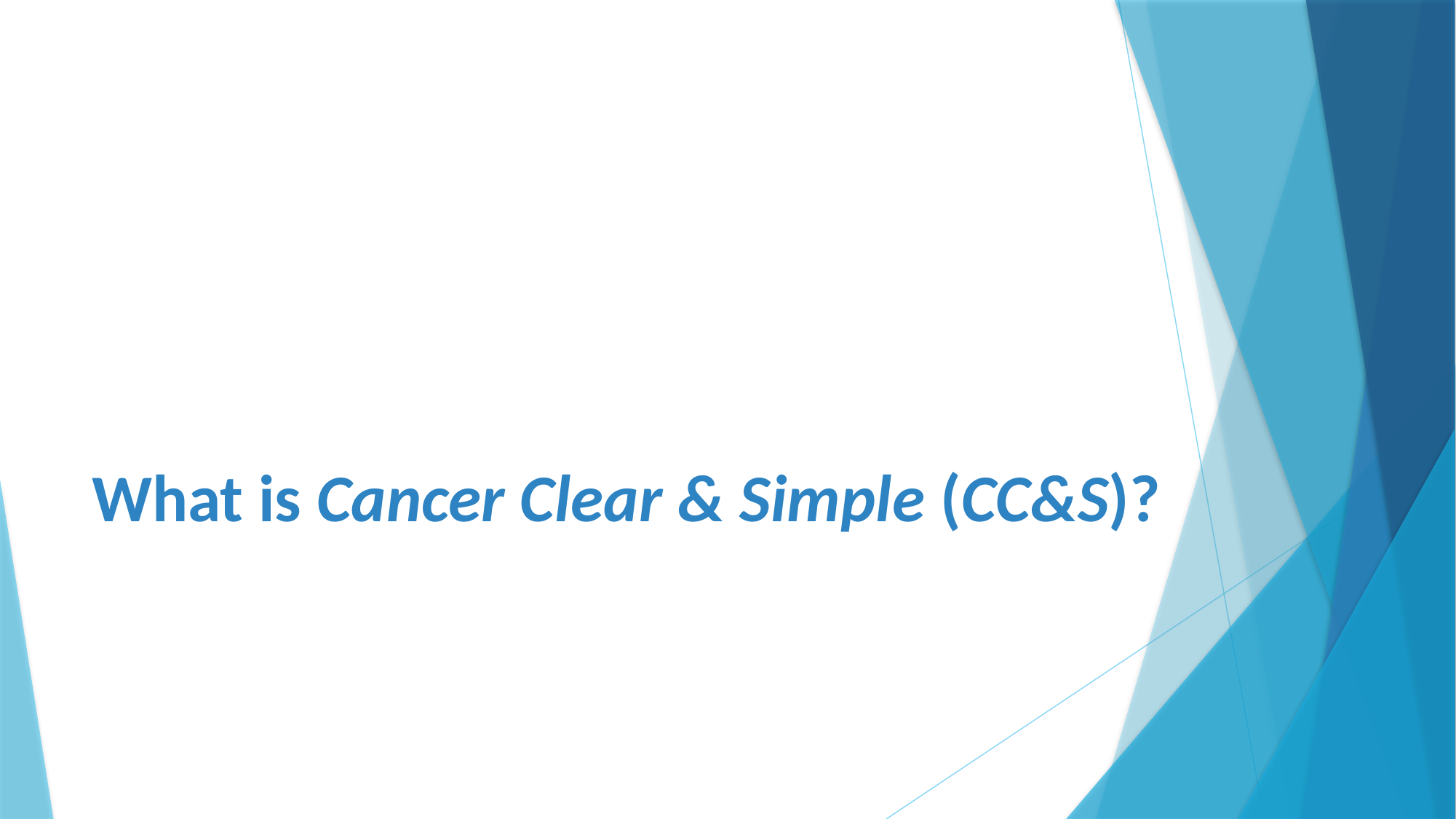

# What is Cancer Clear & Simple (CC&S)?